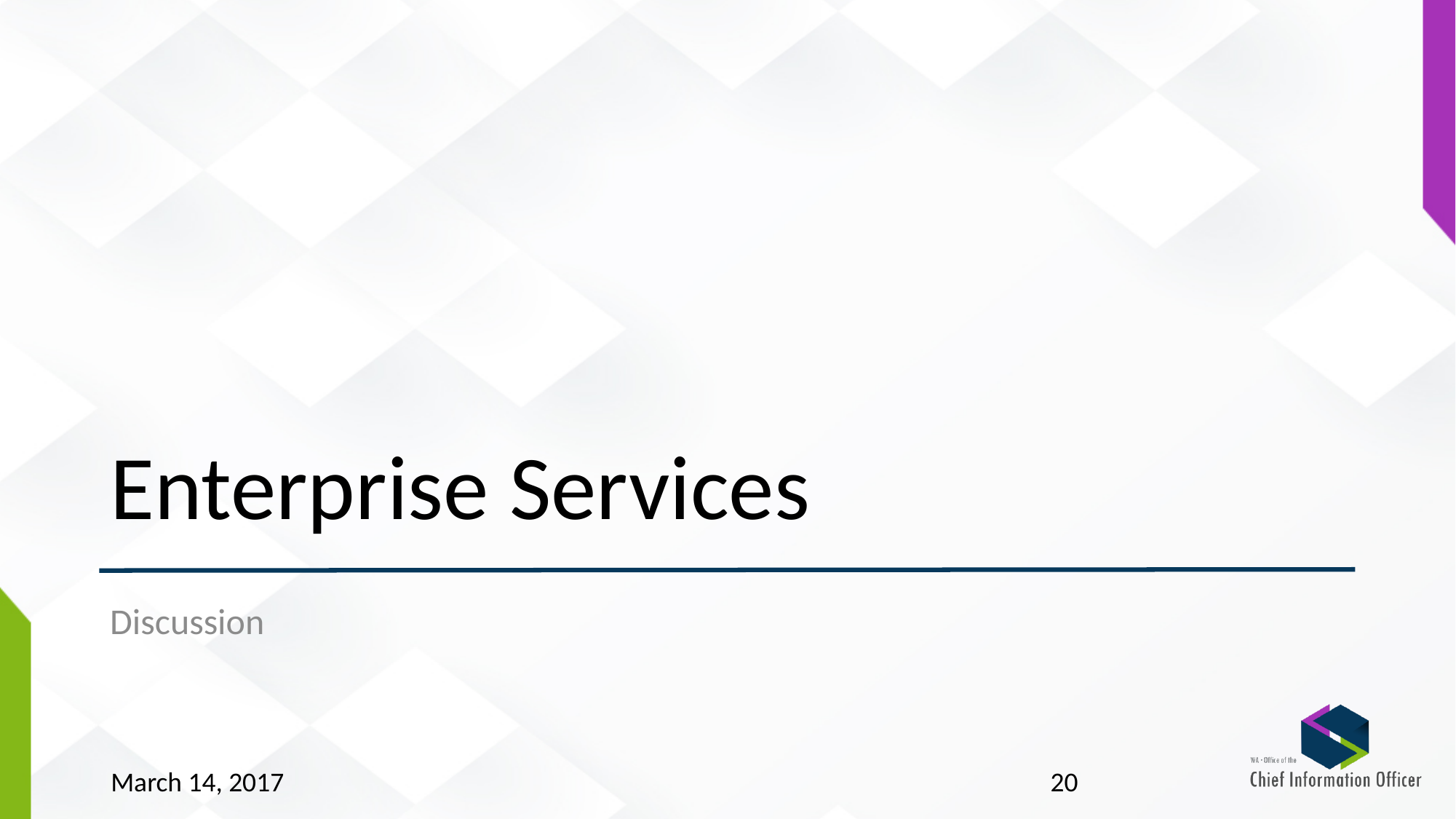

# Enterprise Services
Discussion

March 14, 2017
20